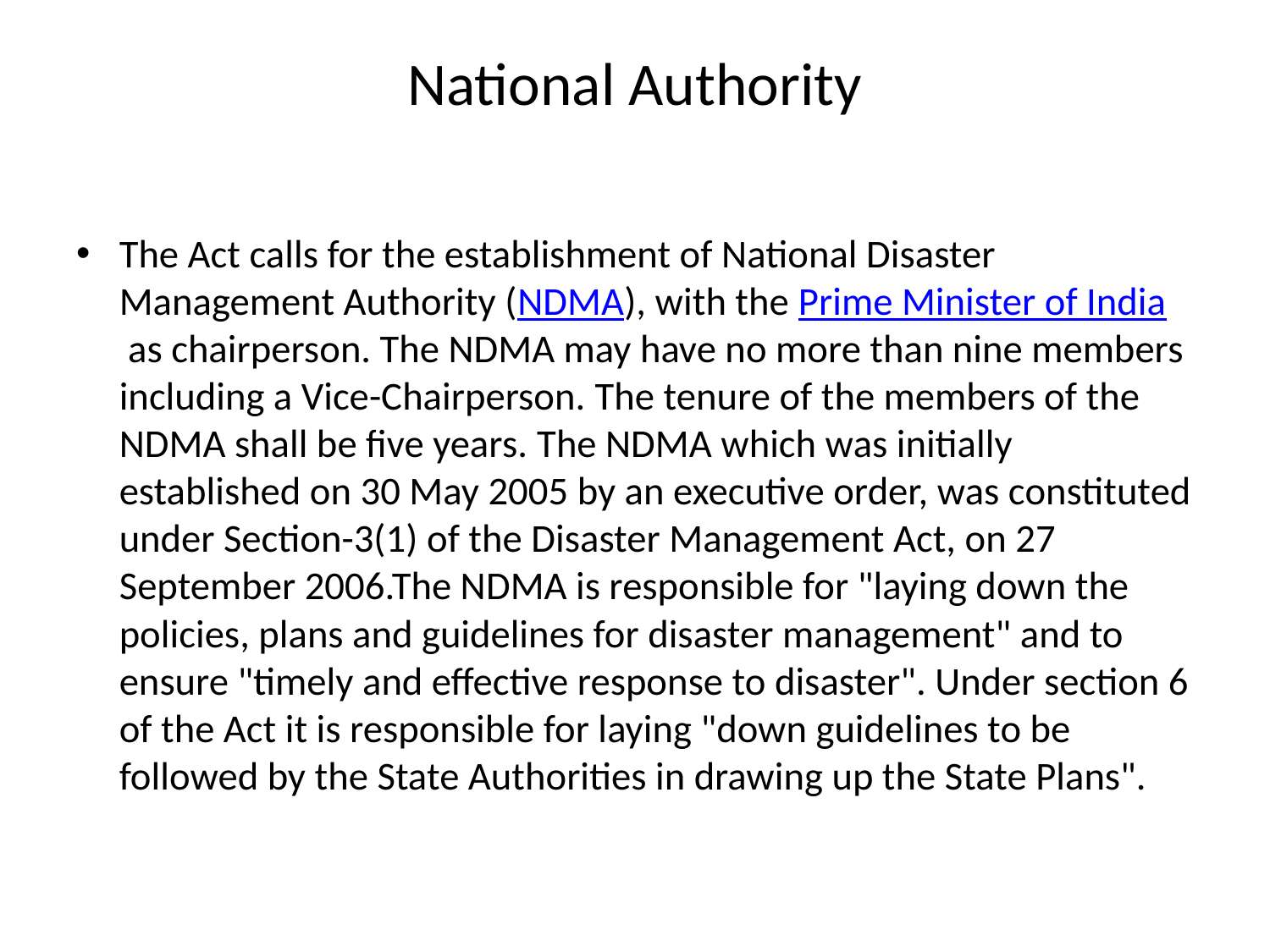

# National Authority
The Act calls for the establishment of National Disaster Management Authority (NDMA), with the Prime Minister of India as chairperson. The NDMA may have no more than nine members including a Vice-Chairperson. The tenure of the members of the NDMA shall be five years. The NDMA which was initially established on 30 May 2005 by an executive order, was constituted under Section-3(1) of the Disaster Management Act, on 27 September 2006.The NDMA is responsible for "laying down the policies, plans and guidelines for disaster management" and to ensure "timely and effective response to disaster". Under section 6 of the Act it is responsible for laying "down guidelines to be followed by the State Authorities in drawing up the State Plans".